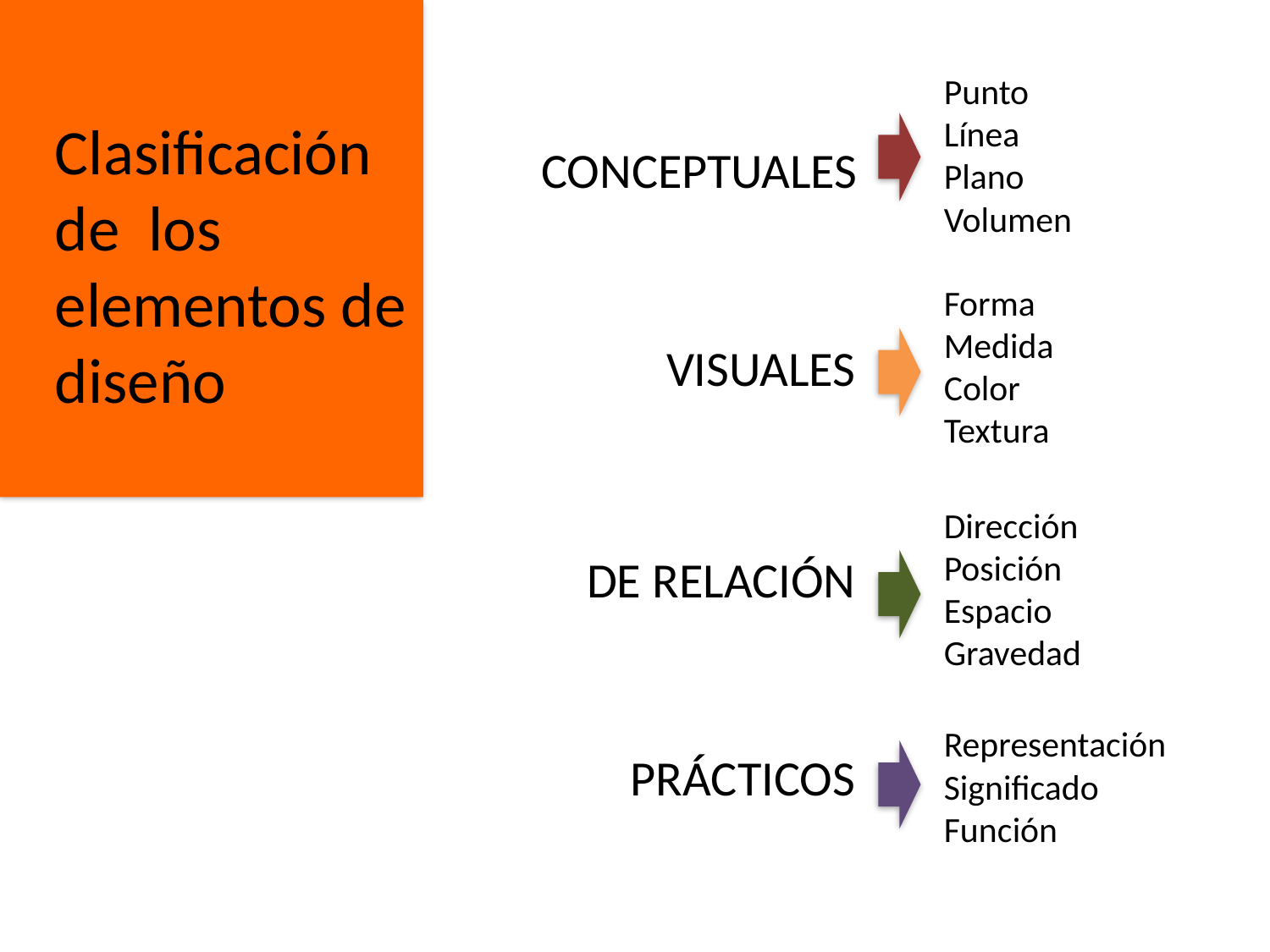

Punto
Línea
Plano
Volumen
Clasificación de  los elementos de diseño

CONCEPTUALES
Forma
Medida
Color
Textura

VISUALES
Dirección
Posición
Espacio
Gravedad
DE RELACIÓN

Representación
Significado
Función
PRÁCTICOS